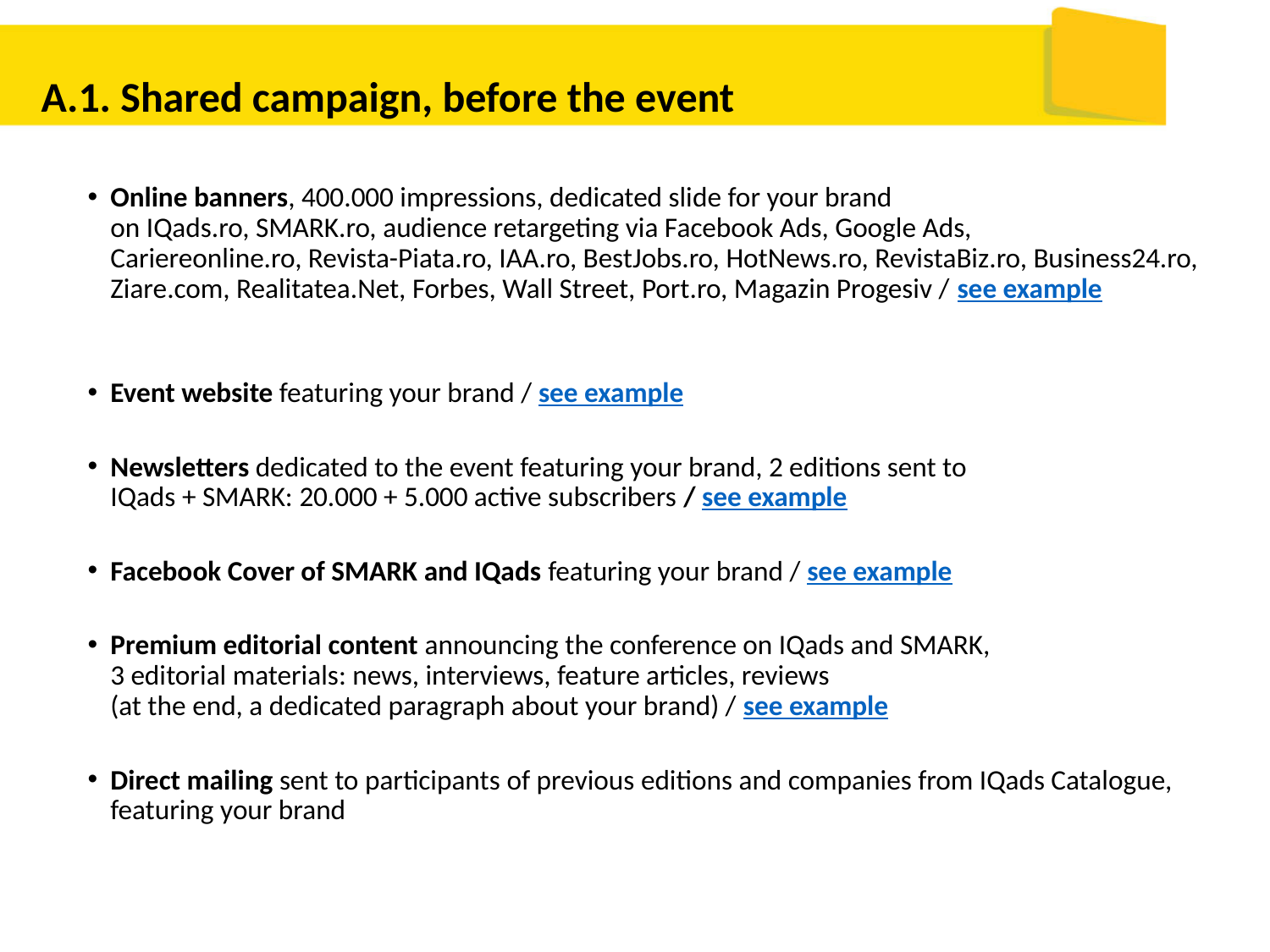

A.1. Shared campaign, before the event

Online banners, 400.000 impressions, dedicated slide for your brand
on IQads.ro, SMARK.ro, audience retargeting via Facebook Ads, Google Ads,
Cariereonline.ro, Revista-Piata.ro, IAA.ro, BestJobs.ro, HotNews.ro, RevistaBiz.ro, Business24.ro, Ziare.com, Realitatea.Net, Forbes, Wall Street, Port.ro, Magazin Progesiv / see example

Event website featuring your brand / see example

Newsletters dedicated to the event featuring your brand, 2 editions sent to
IQads + SMARK: 20.000 + 5.000 active subscribers / see example

Facebook Cover of SMARK and IQads featuring your brand / see example

Premium editorial content announcing the conference on IQads and SMARK,
3 editorial materials: news, interviews, feature articles, reviews
(at the end, a dedicated paragraph about your brand) / see example

Direct mailing sent to participants of previous editions and companies from IQads Catalogue,
featuring your brand